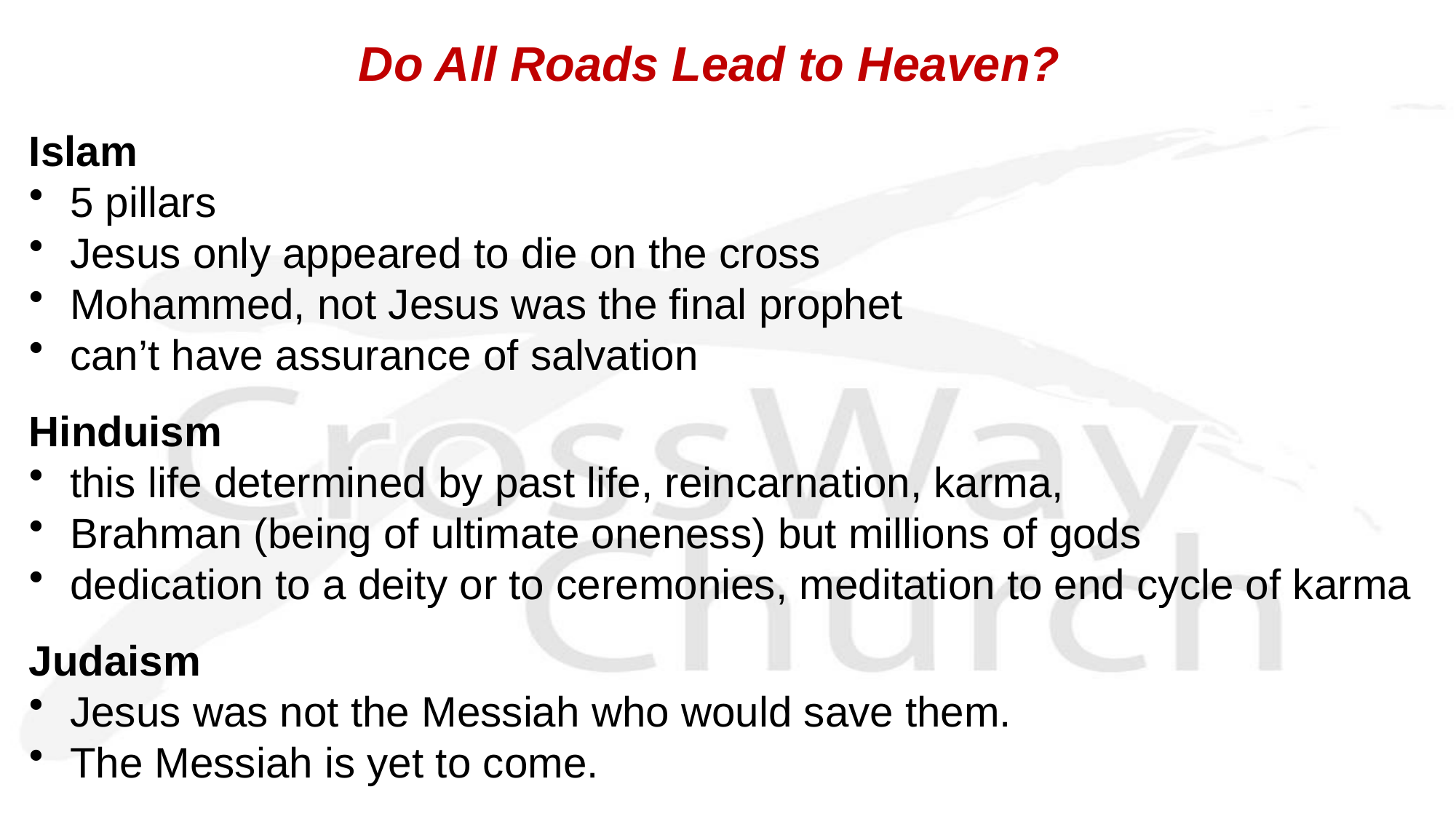

Do All Roads Lead to Heaven?
Islam
5 pillars
Jesus only appeared to die on the cross
Mohammed, not Jesus was the final prophet
can’t have assurance of salvation

Hinduism
this life determined by past life, reincarnation, karma,
Brahman (being of ultimate oneness) but millions of gods
dedication to a deity or to ceremonies, meditation to end cycle of karma

Judaism
Jesus was not the Messiah who would save them.
The Messiah is yet to come.